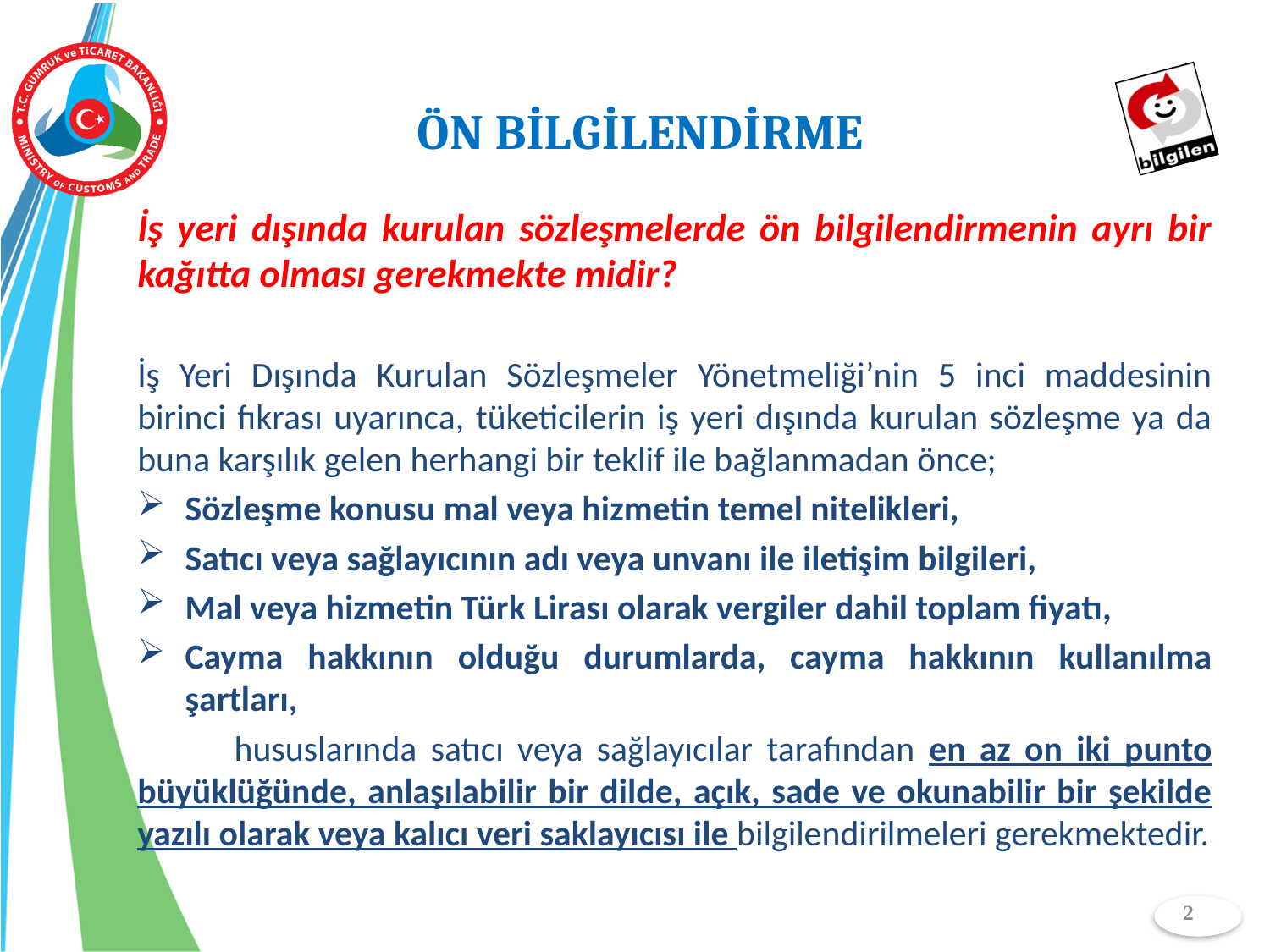

ÖN BİLGİLENDİRME
İş yeri dışında kurulan sözleşmelerde ön bilgilendirmenin ayrı bir kağıtta olması gerekmekte midir?

İş Yeri Dışında Kurulan Sözleşmeler Yönetmeliği’nin 5 inci maddesinin birinci fıkrası uyarınca, tüketicilerin iş yeri dışında kurulan sözleşme ya da buna karşılık gelen herhangi bir teklif ile bağlanmadan önce;
Sözleşme konusu mal veya hizmetin temel nitelikleri,
Satıcı veya sağlayıcının adı veya unvanı ile iletişim bilgileri,
Mal veya hizmetin Türk Lirası olarak vergiler dahil toplam fiyatı,
Cayma hakkının olduğu durumlarda, cayma hakkının kullanılma şartları,
       hususlarında satıcı veya sağlayıcılar tarafından en az on iki punto büyüklüğünde, anlaşılabilir bir dilde, açık, sade ve okunabilir bir şekilde yazılı olarak veya kalıcı veri saklayıcısı ile bilgilendirilmeleri gerekmektedir.

2